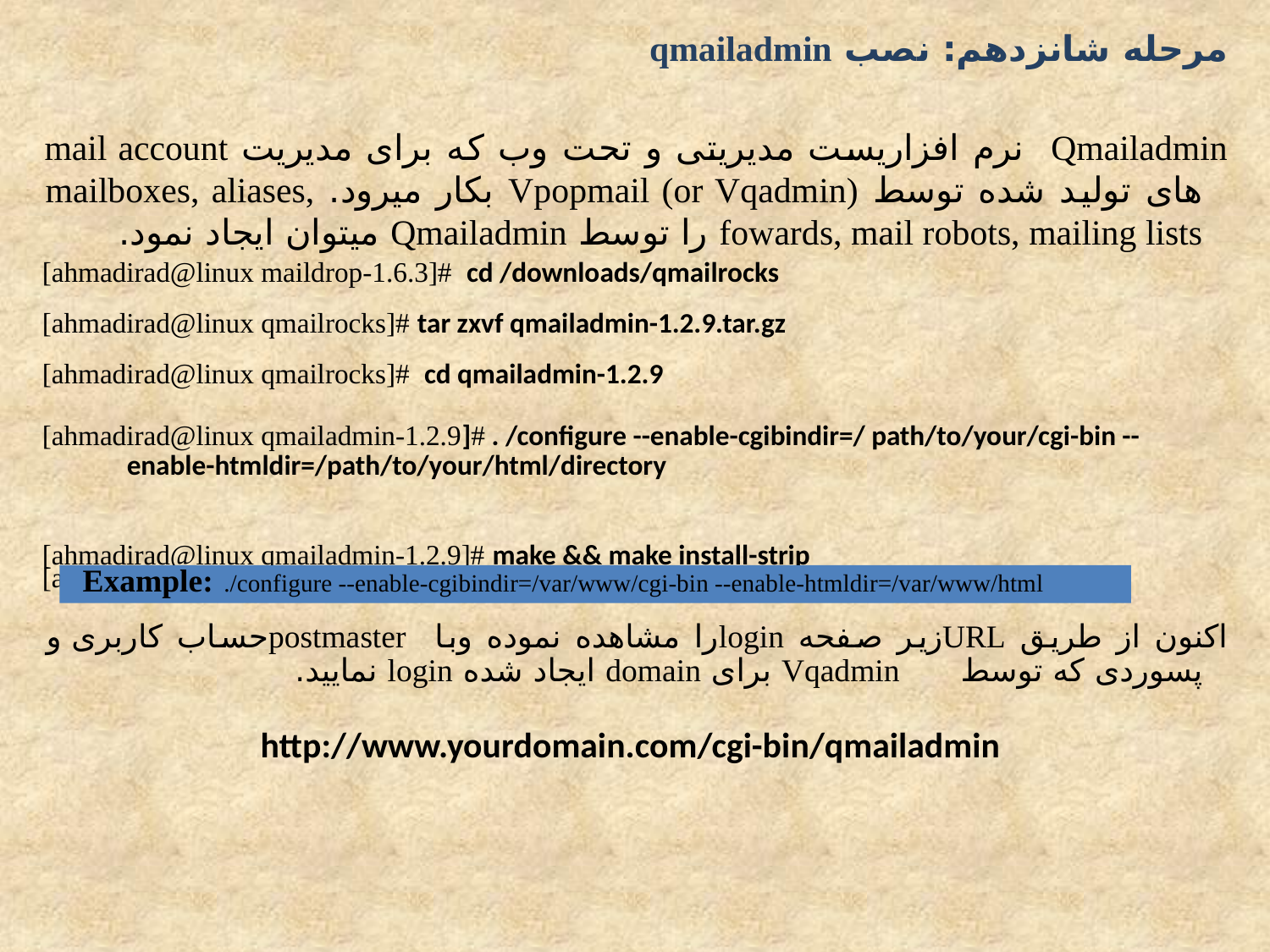

مرحله شانزدهم: نصب qmailadmin

Qmailadmin  نرم افزاریست مدیریتی و تحت وب که برای مدیریت mail account های تولید شده توسط Vpopmail (or Vqadmin) بکار میرود. mailboxes, aliases, fowards, mail robots, mailing lists را توسط Qmailadmin میتوان ایجاد نمود.

[ahmadirad@linux maildrop-1.6.3]#  cd /downloads/qmailrocks

[ahmadirad@linux qmailrocks]# tar zxvf qmailadmin-1.2.9.tar.gz

[ahmadirad@linux qmailrocks]#  cd qmailadmin-1.2.9

[ahmadirad@linux qmailadmin-1.2.9]# . /configure --enable-cgibindir=/ path/to/your/cgi-bin --enable-htmldir=/path/to/your/html/directory

[ahmadirad@linux qmailadmin-1.2.9]# make && make install-strip
[ahmadirad@linux qmailadmin-1.2.9]# cd ..

اکنون از طريق URLزير صفحه loginرا مشاهده نموده وبا  postmasterحساب کاربری و پسوردی که توسط      Vqadmin برای domain ايجاد شده login نمایید.

http://www.yourdomain.com/cgi-bin/qmailadmin
 Example: ./configure --enable-cgibindir=/var/www/cgi-bin --enable-htmldir=/var/www/html